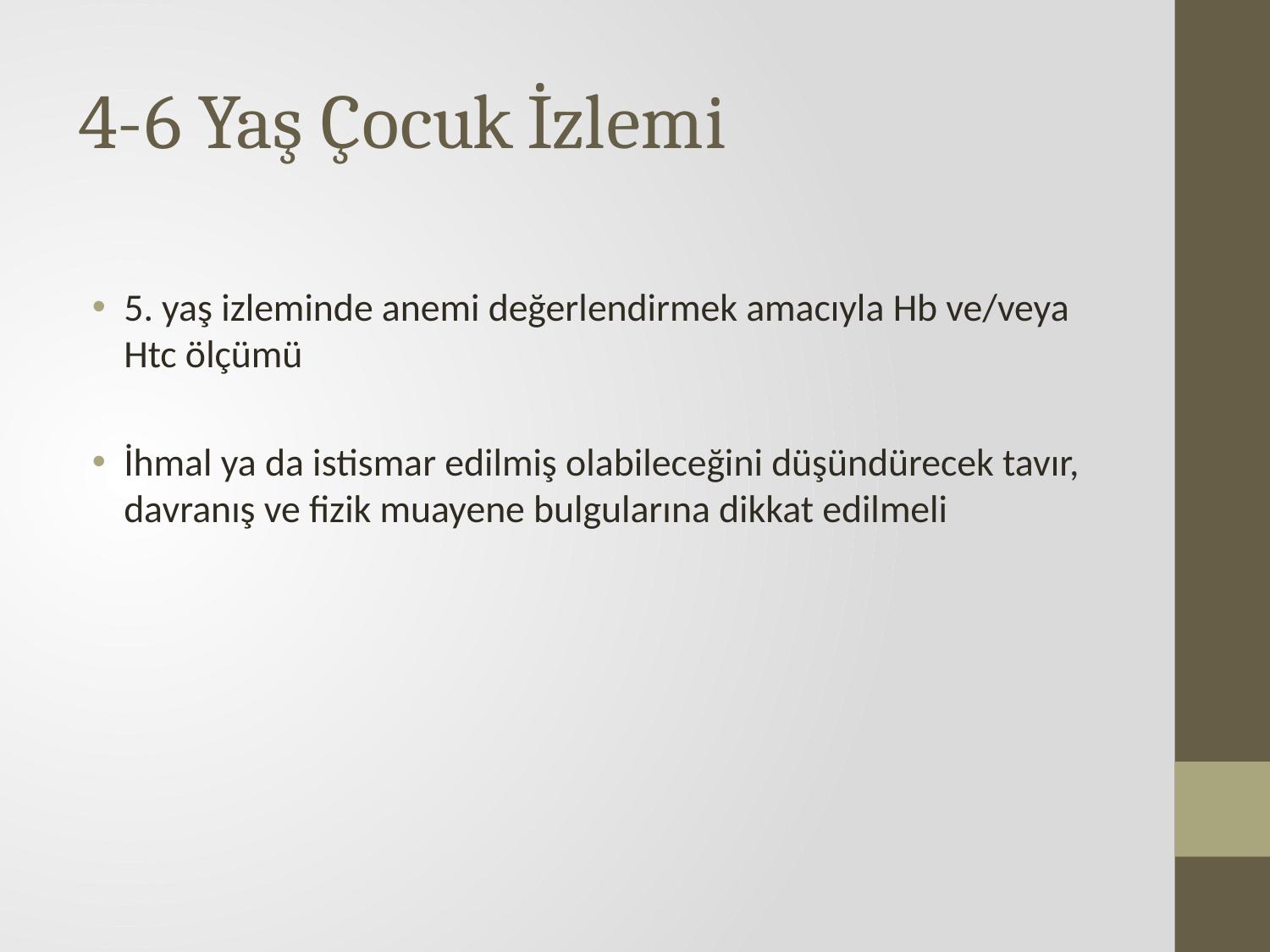

# 4-6 Yaş Çocuk İzlemi

5. yaş izleminde anemi değerlendirmek amacıyla Hb ve/veya Htc ölçümü

İhmal ya da istismar edilmiş olabileceğini düşündürecek tavır, davranış ve fizik muayene bulgularına dikkat edilmeli